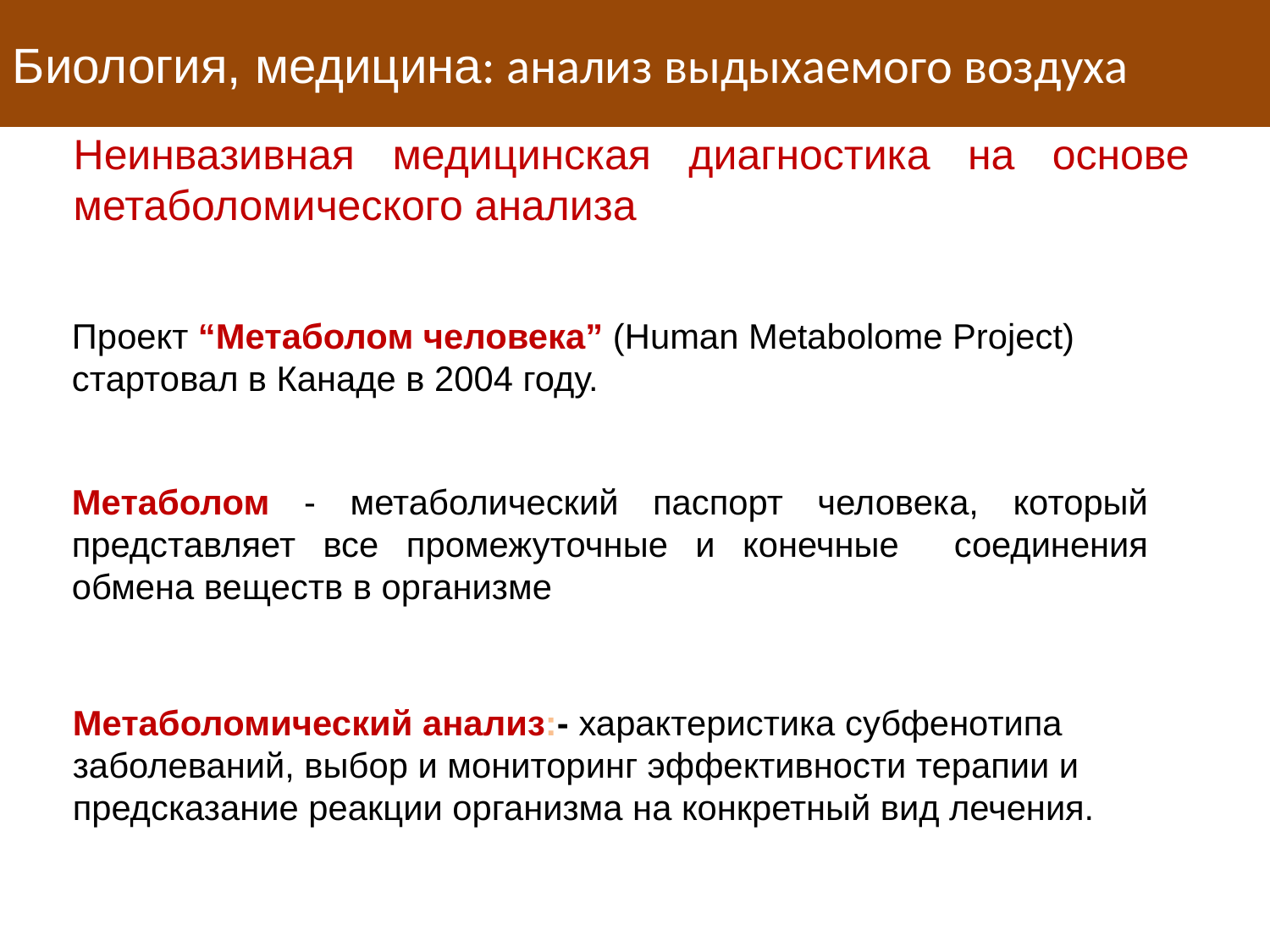

Биология, медицина: анализ выдыхаемого воздуха
Неинвазивная медицинская диагностика на основе метаболомического анализа
Проект “Метаболом человека” (Human Metabolome Project) стартовал в Канаде в 2004 году.
Метаболом - метаболический паспорт человека, который представляет все промежуточные и конечные  соединения обмена веществ в организме
Метаболомический анализ:- характеристика субфенотипа заболеваний, выбор и мониторинг эффективности терапии и предсказание реакции организма на конкретный вид лечения.